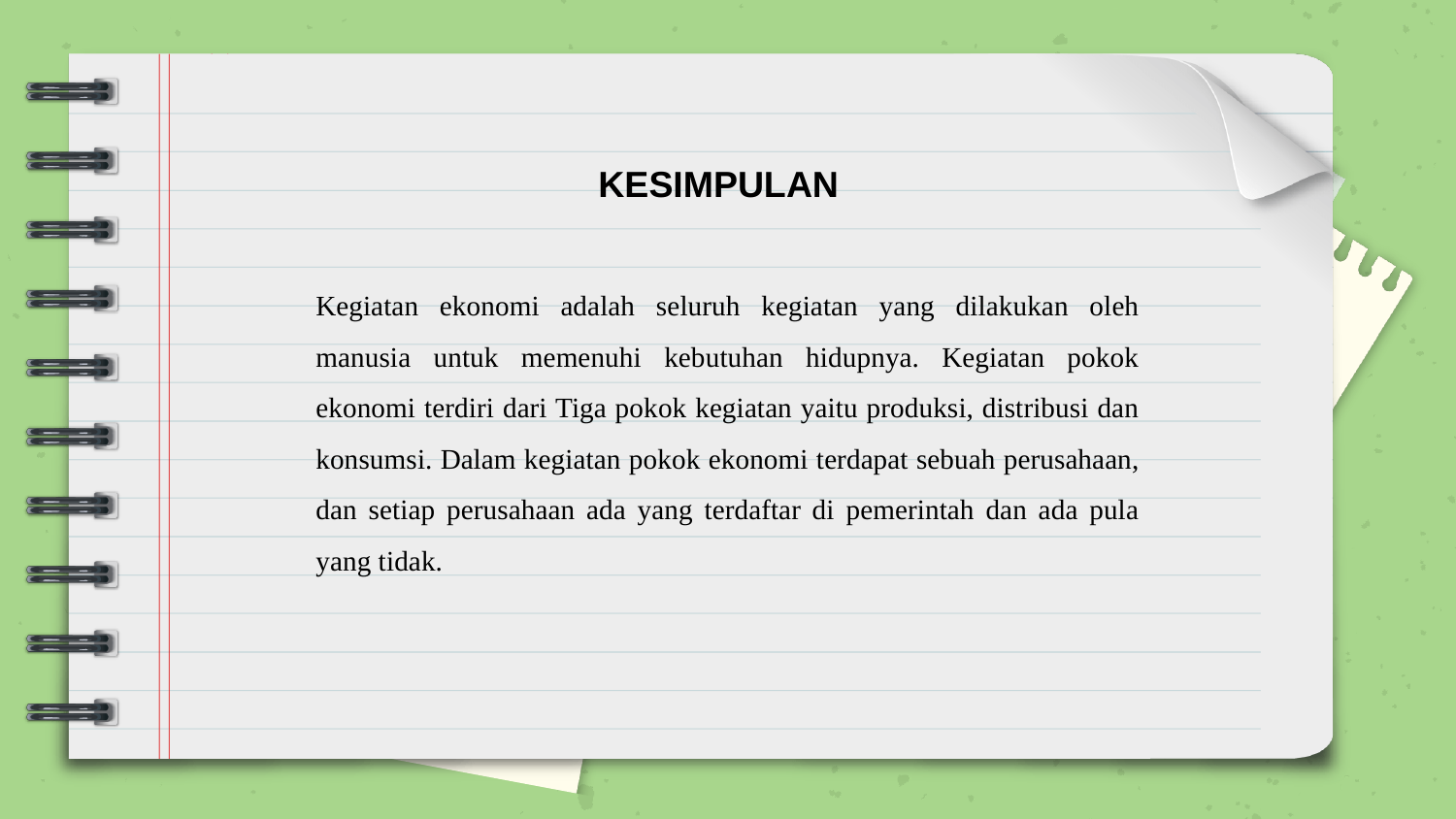

KESIMPULAN
Kegiatan ekonomi adalah seluruh kegiatan yang dilakukan oleh manusia untuk memenuhi kebutuhan hidupnya. Kegiatan pokok ekonomi terdiri dari Tiga pokok kegiatan yaitu produksi, distribusi dan konsumsi. Dalam kegiatan pokok ekonomi terdapat sebuah perusahaan, dan setiap perusahaan ada yang terdaftar di pemerintah dan ada pula yang tidak.